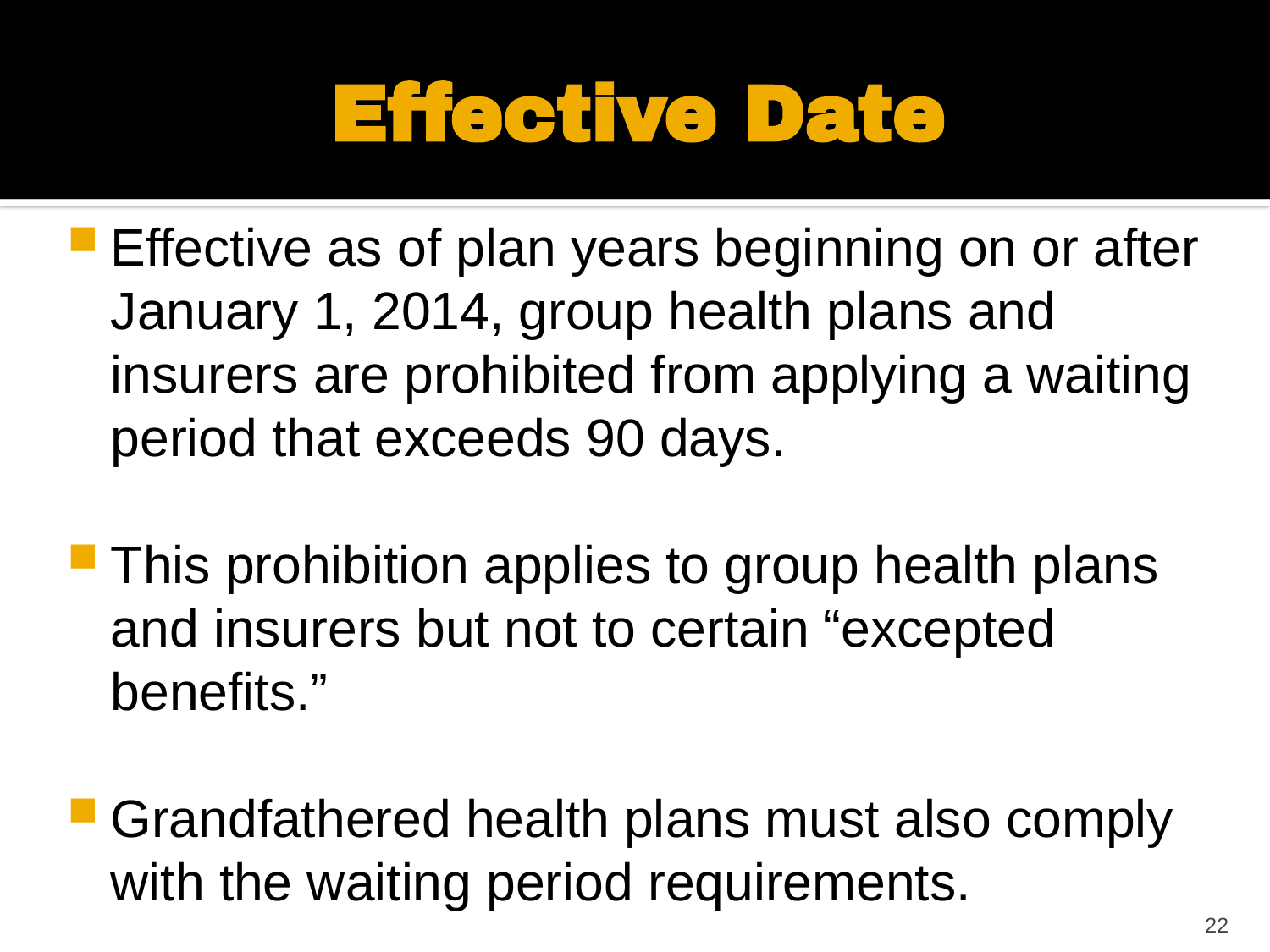

# Effective Date
Effective as of plan years beginning on or after January 1, 2014, group health plans and insurers are prohibited from applying a waiting period that exceeds 90 days.

This prohibition applies to group health plans and insurers but not to certain “excepted benefits.”

Grandfathered health plans must also comply with the waiting period requirements.

22